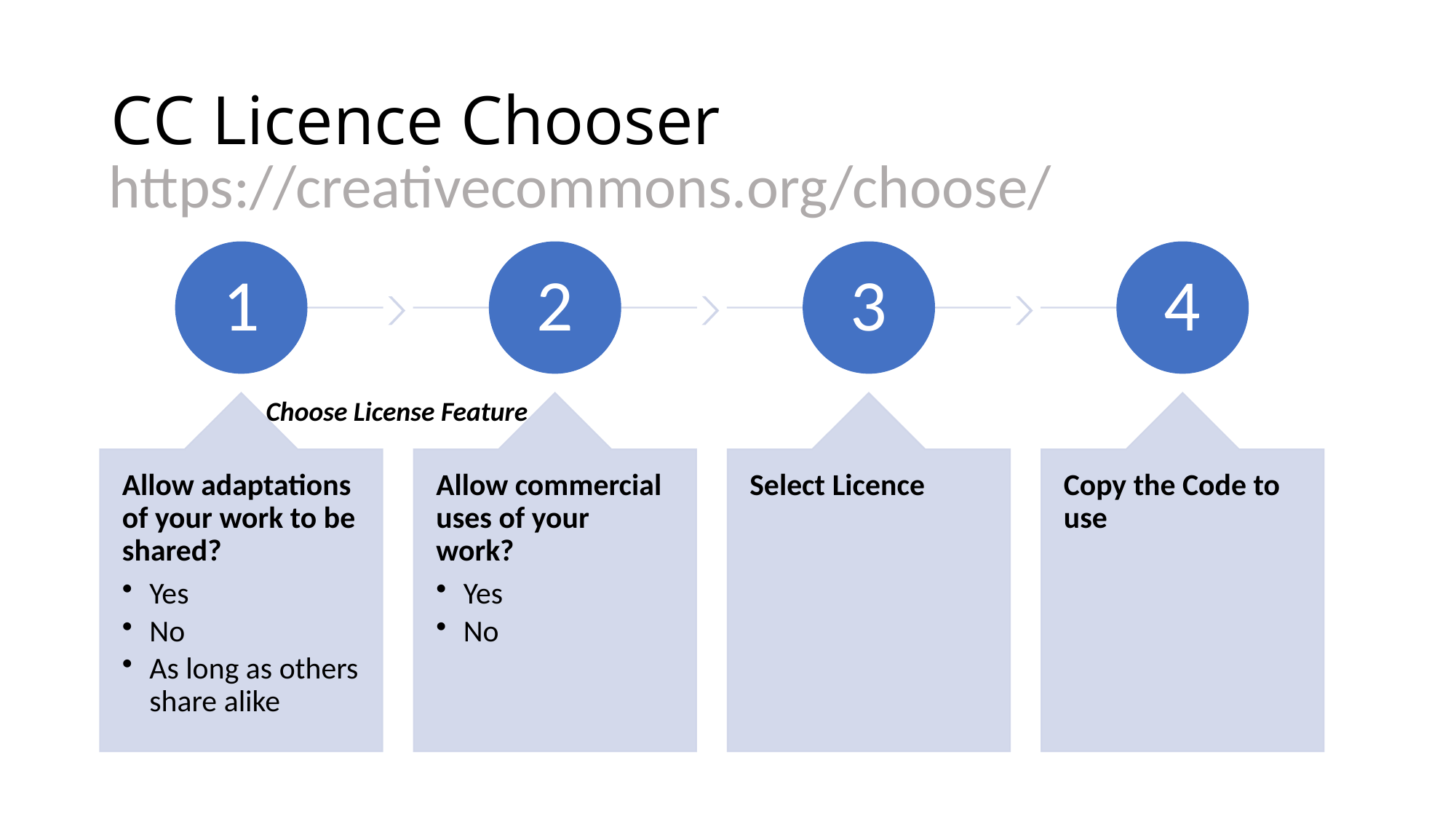

# CC Licence Chooser
https://creativecommons.org/choose/
1
Allow adaptations of your work to be shared?
Yes
No
As long as others share alike
2
Allow commercial uses of your work?
Yes
No
3
Select Licence
4
Copy the Code to use
Choose License Feature